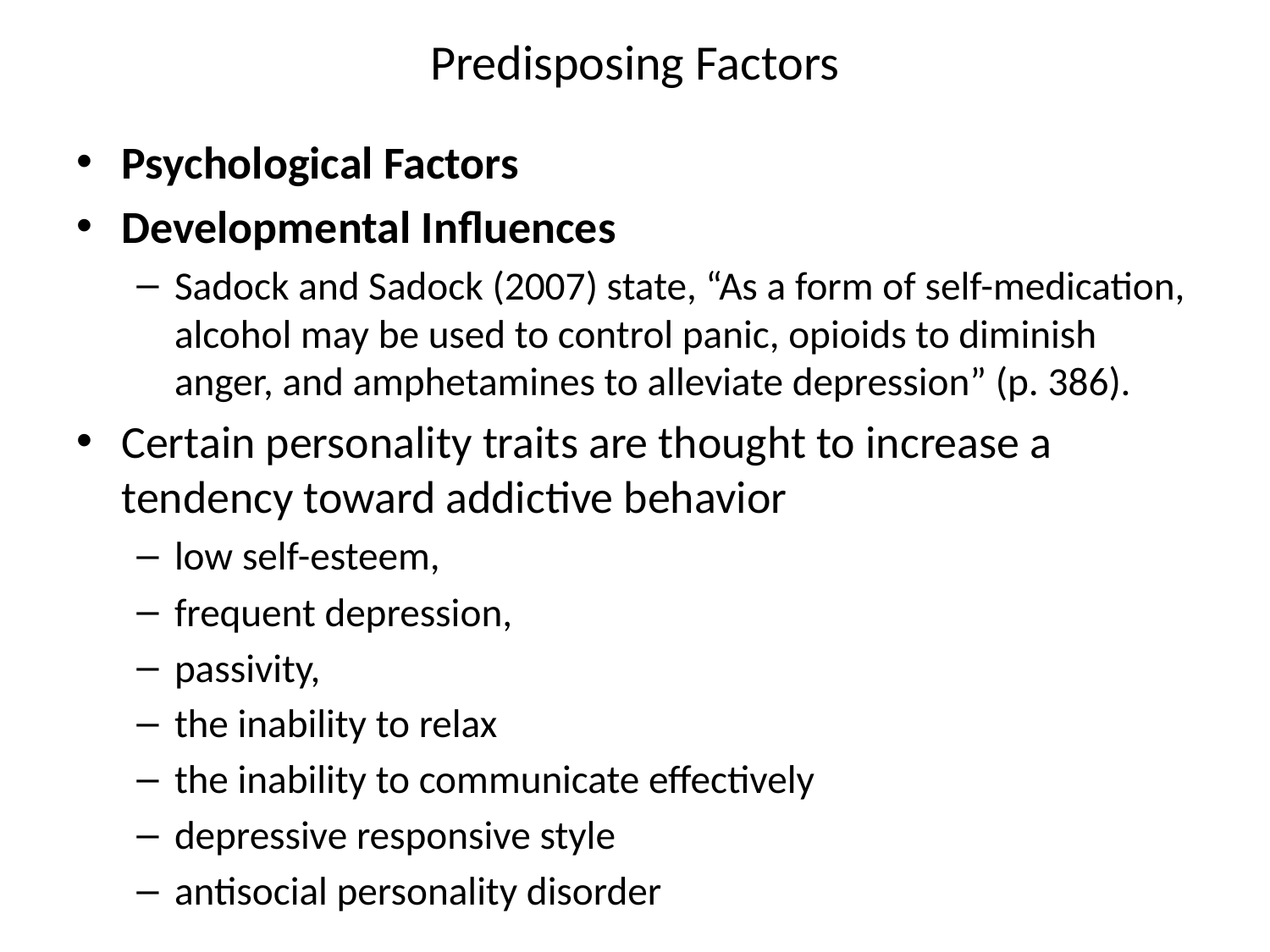

# Predisposing Factors
Psychological Factors
Developmental Influences
Sadock and Sadock (2007) state, “As a form of self-medication, alcohol may be used to control panic, opioids to diminish anger, and amphetamines to alleviate depression” (p. 386).
Certain personality traits are thought to increase a tendency toward addictive behavior
low self-esteem,
frequent depression,
passivity,
the inability to relax
the inability to communicate effectively
depressive responsive style
antisocial personality disorder